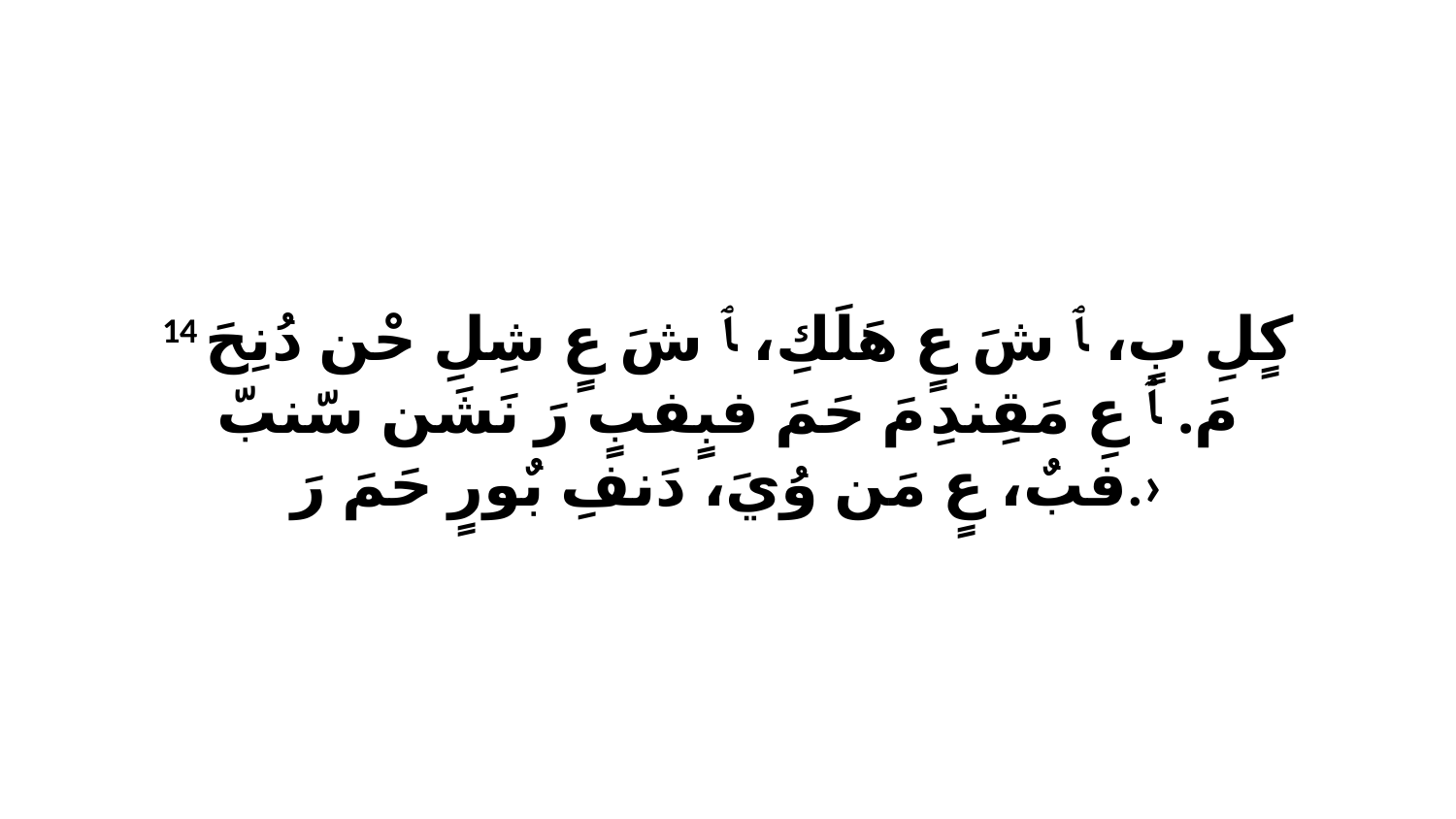

14 كٍلِ بٍ، ﭑ شَ عٍ هَلَكِ، ﭑ شَ عٍ شِلِ حْن دُنِحَ مَ. ﭑ عِ مَقِندِ مَ حَمَ فبٍفبٍ رَ نَشَن سّنبّ فبٌ، عٍ مَن وُيَ، دَنفِ بٌورٍ حَمَ رَ.›